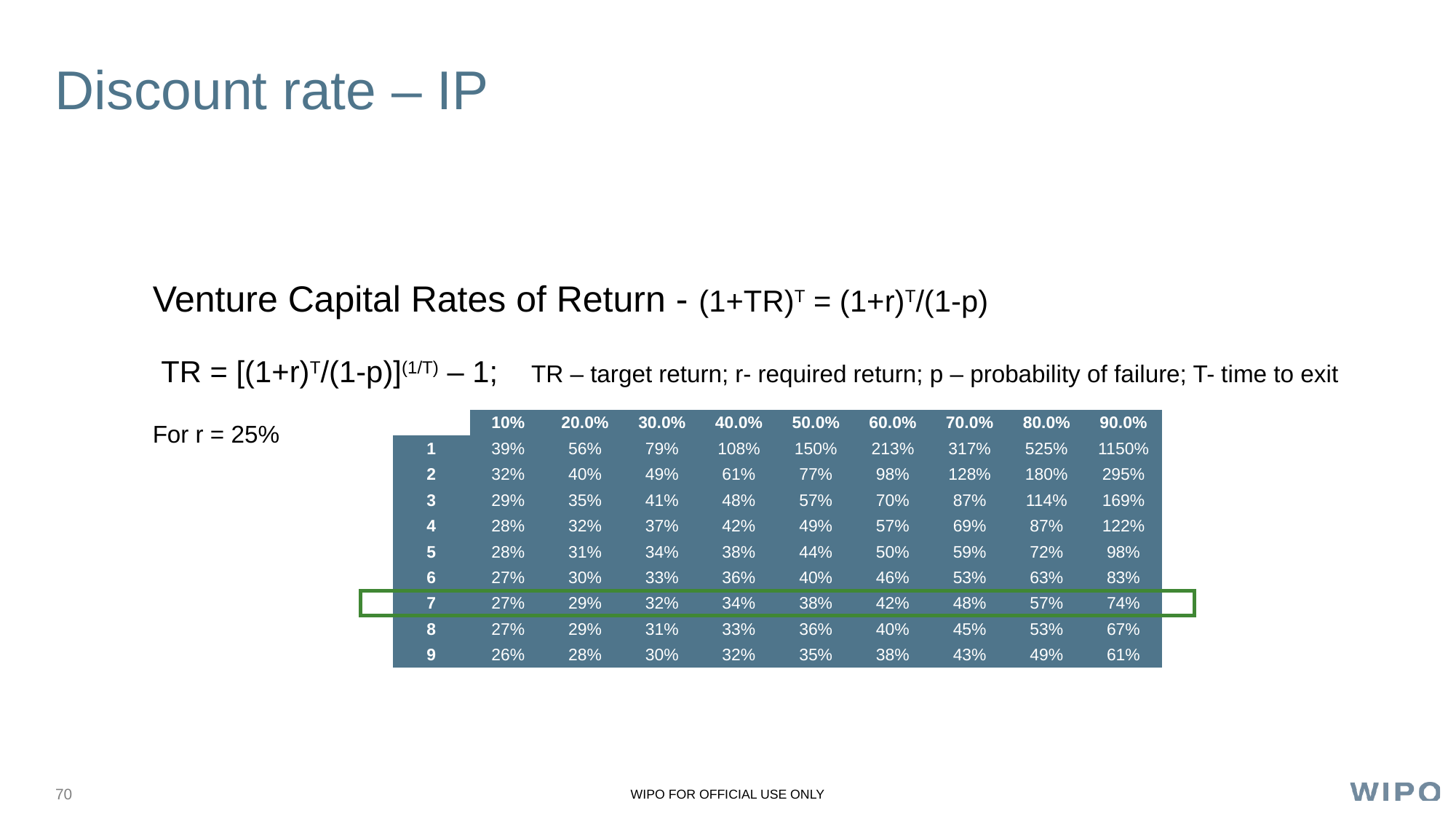

# Discount rate – IP
Venture Capital Rates of Return - (1+TR)T = (1+r)T/(1-p)
 TR = [(1+r)T/(1-p)](1/T) – 1;    TR – target return; r- required return; p – probability of failure; T- time to exit
For r = 25%
|  | 10% | 20.0% | 30.0% | 40.0% | 50.0% | 60.0% | 70.0% | 80.0% | 90.0% |
| --- | --- | --- | --- | --- | --- | --- | --- | --- | --- |
| 1 | 39% | 56% | 79% | 108% | 150% | 213% | 317% | 525% | 1150% |
| 2 | 32% | 40% | 49% | 61% | 77% | 98% | 128% | 180% | 295% |
| 3 | 29% | 35% | 41% | 48% | 57% | 70% | 87% | 114% | 169% |
| 4 | 28% | 32% | 37% | 42% | 49% | 57% | 69% | 87% | 122% |
| 5 | 28% | 31% | 34% | 38% | 44% | 50% | 59% | 72% | 98% |
| 6 | 27% | 30% | 33% | 36% | 40% | 46% | 53% | 63% | 83% |
| 7 | 27% | 29% | 32% | 34% | 38% | 42% | 48% | 57% | 74% |
| 8 | 27% | 29% | 31% | 33% | 36% | 40% | 45% | 53% | 67% |
| 9 | 26% | 28% | 30% | 32% | 35% | 38% | 43% | 49% | 61% |